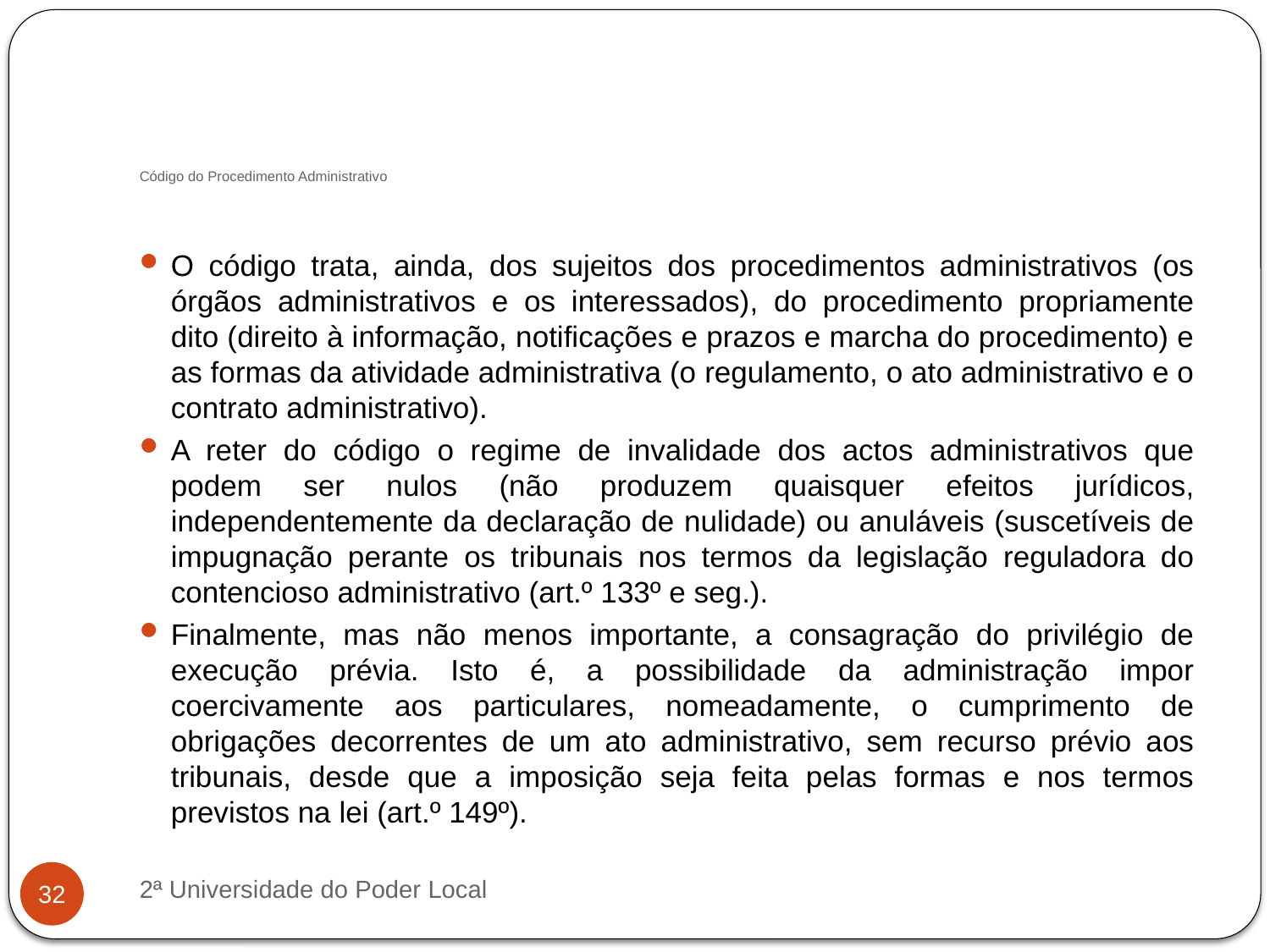

# Código do Procedimento Administrativo

O código trata, ainda, dos sujeitos dos procedimentos administrativos (os órgãos administrativos e os interessados), do procedimento propriamente dito (direito à informação, notificações e prazos e marcha do procedimento) e as formas da atividade administrativa (o regulamento, o ato administrativo e o contrato administrativo).
A reter do código o regime de invalidade dos actos administrativos que podem ser nulos (não produzem quaisquer efeitos jurídicos, independentemente da declaração de nulidade) ou anuláveis (suscetíveis de impugnação perante os tribunais nos termos da legislação reguladora do contencioso administrativo (art.º 133º e seg.).
Finalmente, mas não menos importante, a consagração do privilégio de execução prévia. Isto é, a possibilidade da administração impor coercivamente aos particulares, nomeadamente, o cumprimento de obrigações decorrentes de um ato administrativo, sem recurso prévio aos tribunais, desde que a imposição seja feita pelas formas e nos termos previstos na lei (art.º 149º).

2ª Universidade do Poder Local
32